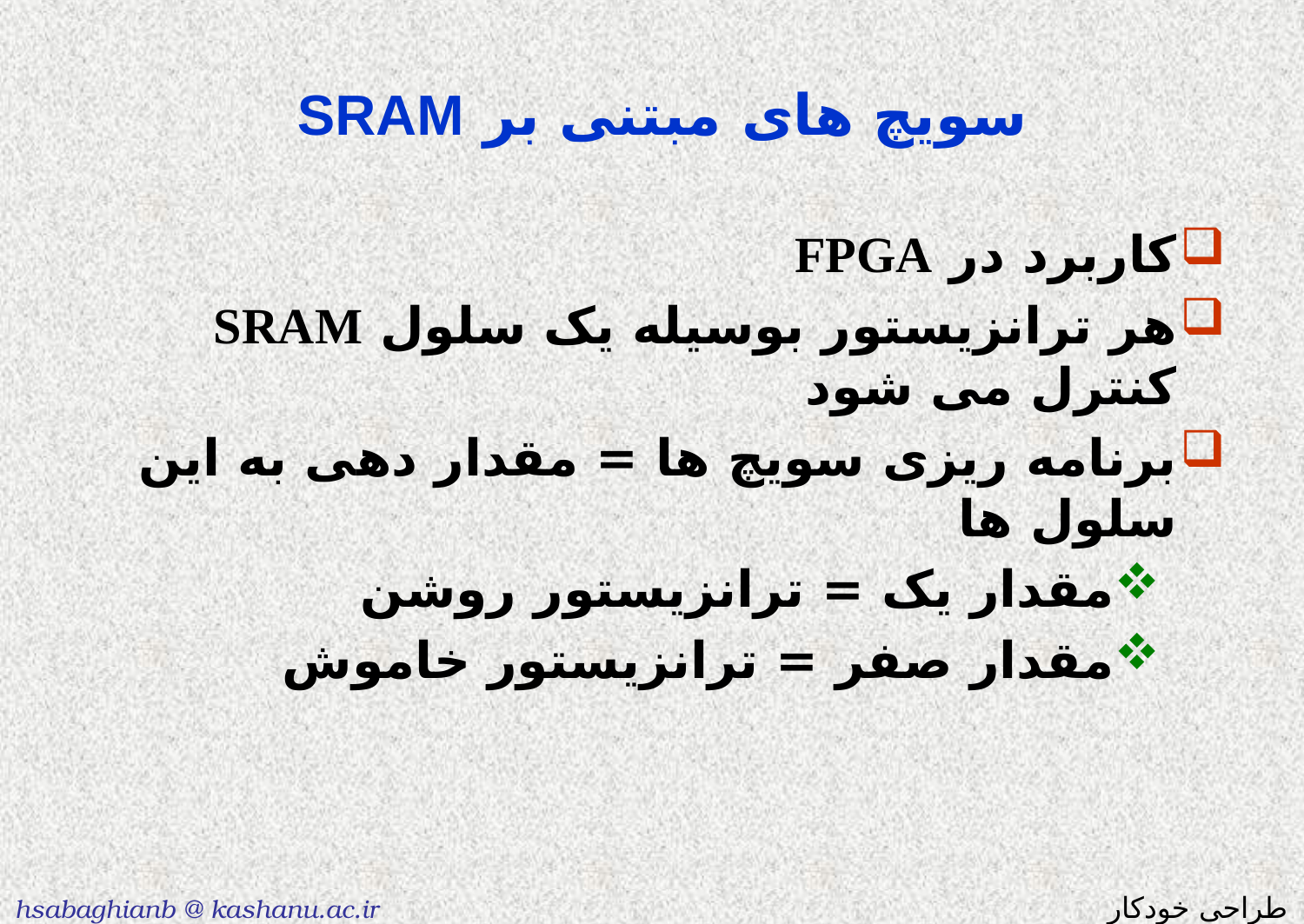

# سویچ های مبتنی بر SRAM
کاربرد در FPGA
هر ترانزیستور بوسیله یک سلول SRAM  کنترل می شود
برنامه ریزی سویچ ها = مقدار دهی به این سلول ها
مقدار یک = ترانزیستور روشن
مقدار صفر = ترانزیستور خاموش